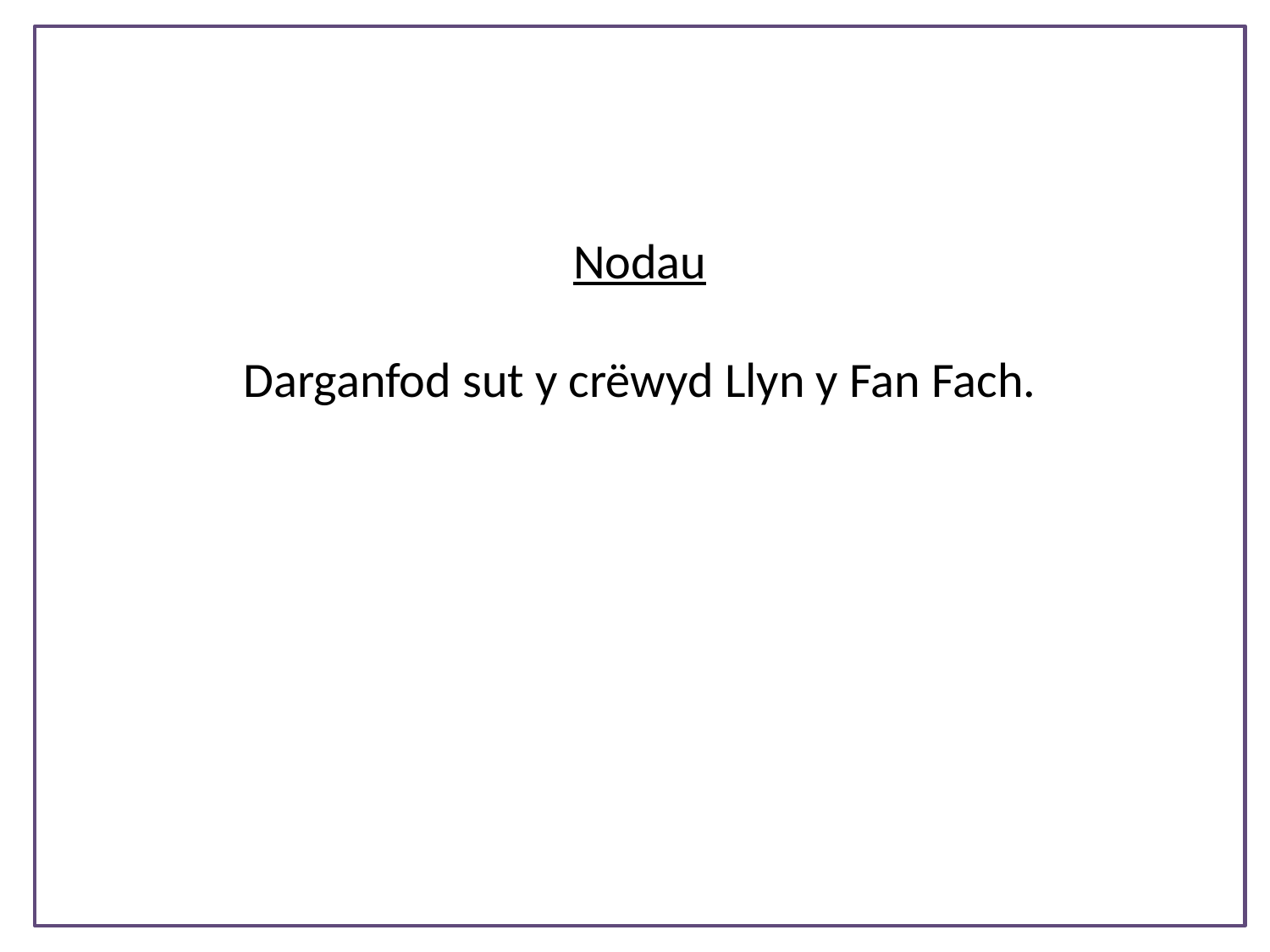

Nodau

Darganfod sut y crëwyd Llyn y Fan Fach.